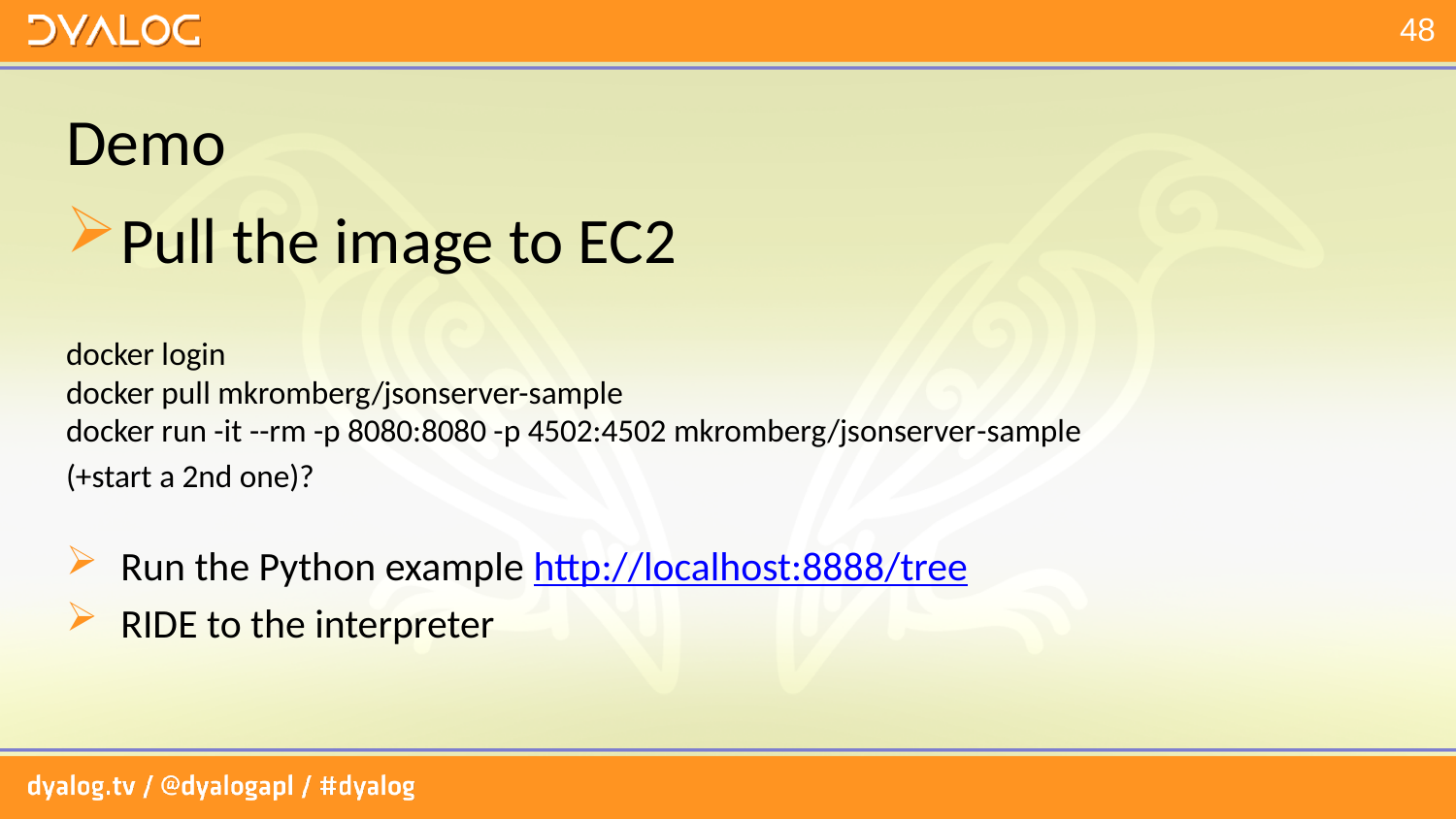

# Demo
Pull the image to EC2
docker login
docker pull mkromberg/jsonserver-sample
docker run -it --rm -p 8080:8080 -p 4502:4502 mkromberg/jsonserver-sample
(+start a 2nd one)?
Run the Python example http://localhost:8888/tree
RIDE to the interpreter